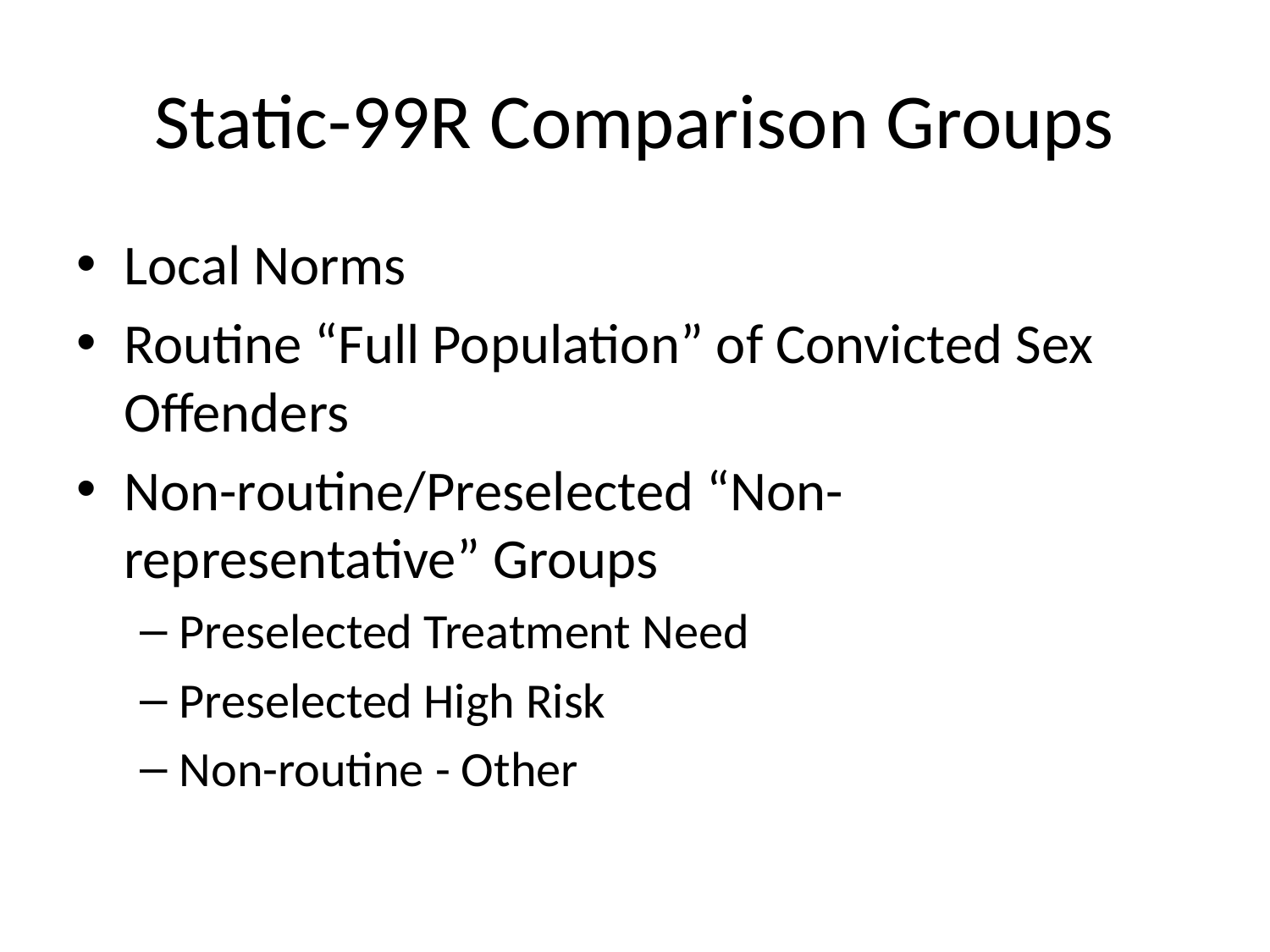

# Static-99R Comparison Groups
Local Norms
Routine “Full Population” of Convicted Sex Offenders
Non-routine/Preselected “Non-representative” Groups
Preselected Treatment Need
Preselected High Risk
Non-routine - Other